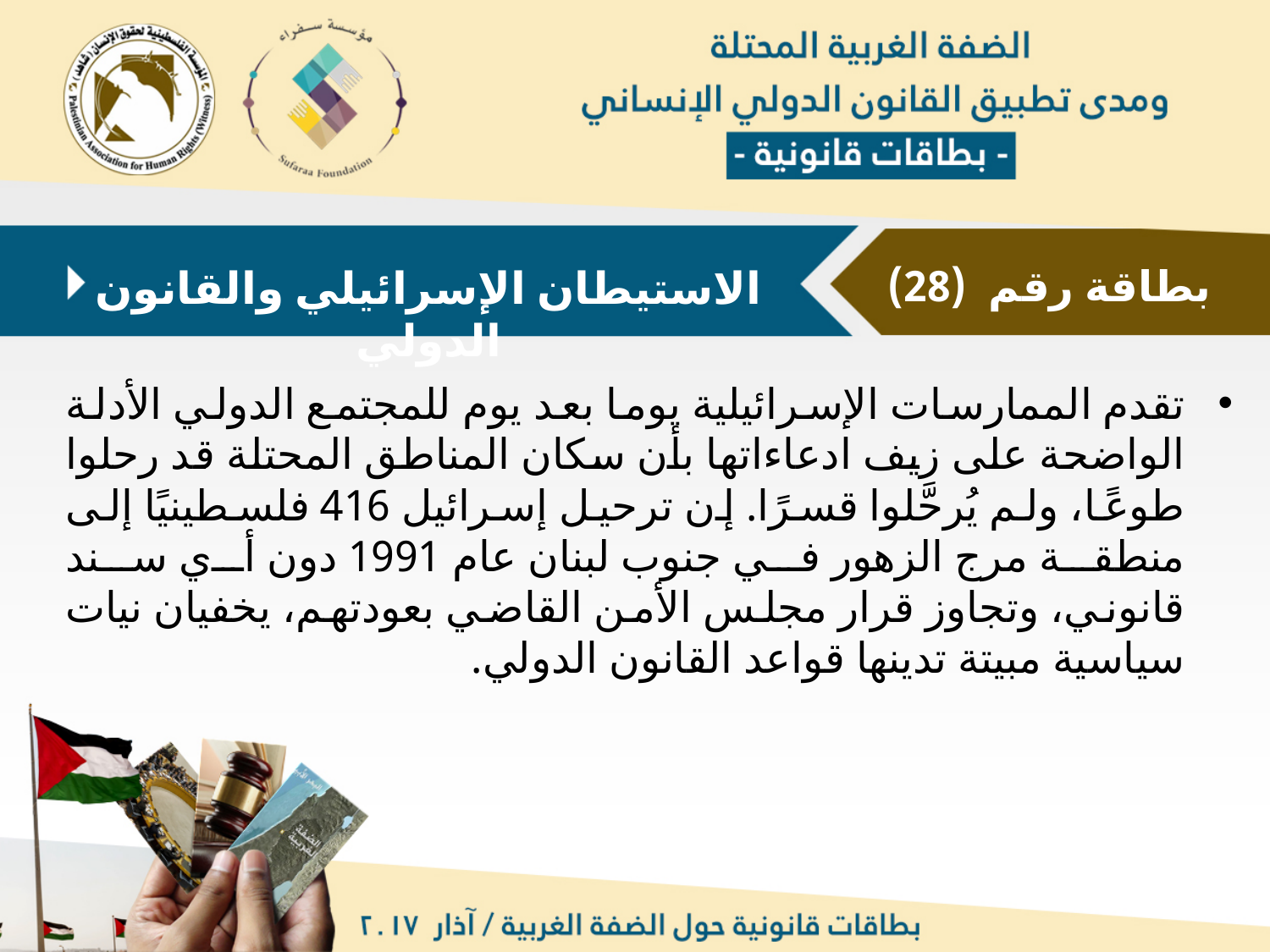

بطاقة رقم  (28)
الاستيطان الإسرائيلي والقانون الدولي
تقدم الممارسات الإسرائيلية يوما بعد يوم للمجتمع الدولي الأدلة الواضحة على زيف ادعاءاتها بأن سكان المناطق المحتلة قد رحلوا طوعًا، ولم يُرحَّلوا قسرًا. إن ترحيل إسرائيل 416 فلسطينيًا إلى منطقة مرج الزهور في جنوب لبنان عام 1991 دون أي سند قانوني، وتجاوز قرار مجلس الأمن القاضي بعودتهم، يخفيان نيات سياسية مبيتة تدينها قواعد القانون الدولي.